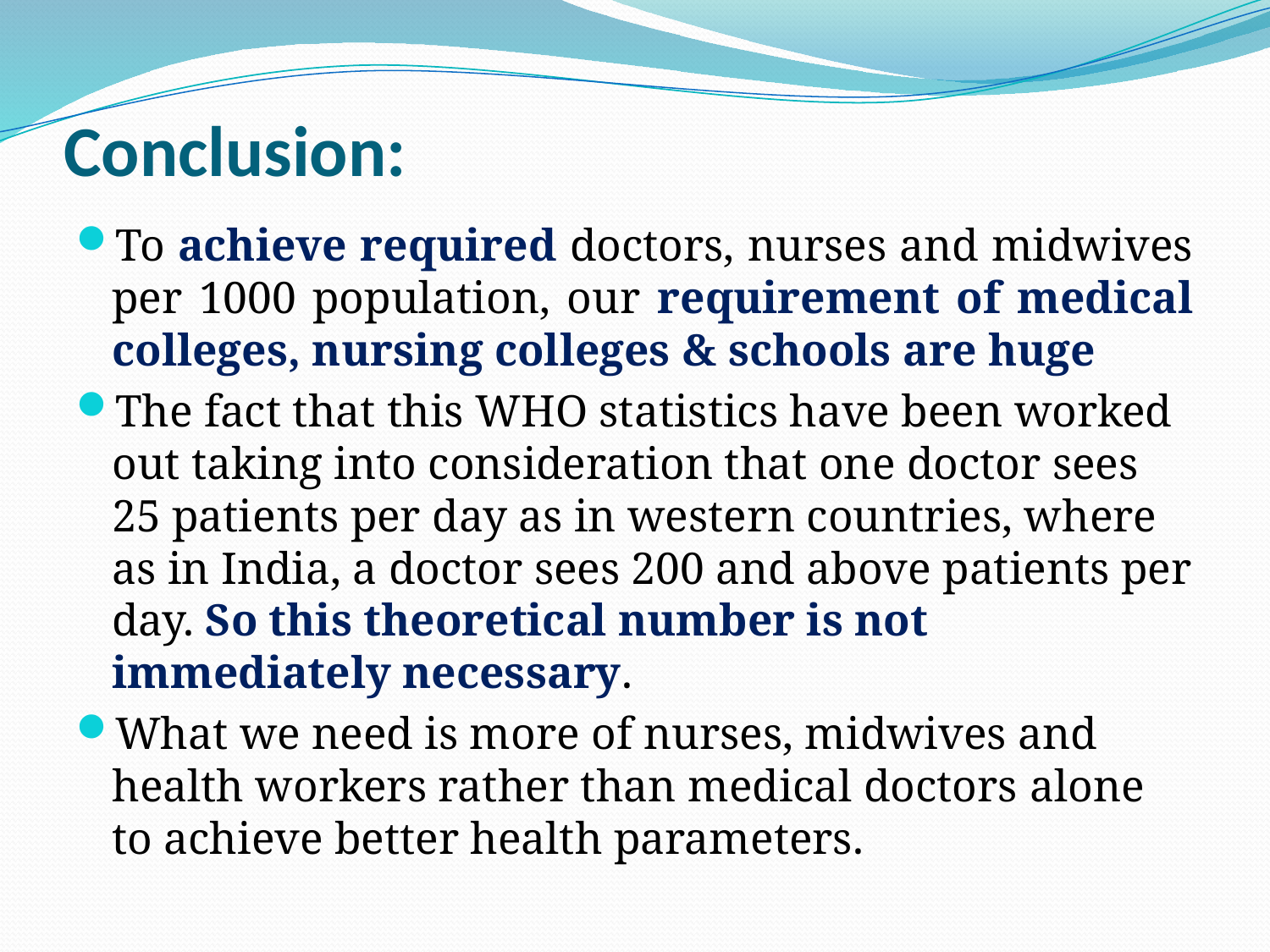

# Conclusion:
To achieve required doctors, nurses and midwives per 1000 population, our requirement of medical colleges, nursing colleges & schools are huge
The fact that this WHO statistics have been worked out taking into consideration that one doctor sees 25 patients per day as in western countries, where as in India, a doctor sees 200 and above patients per day. So this theoretical number is not immediately necessary.
What we need is more of nurses, midwives and health workers rather than medical doctors alone to achieve better health parameters.